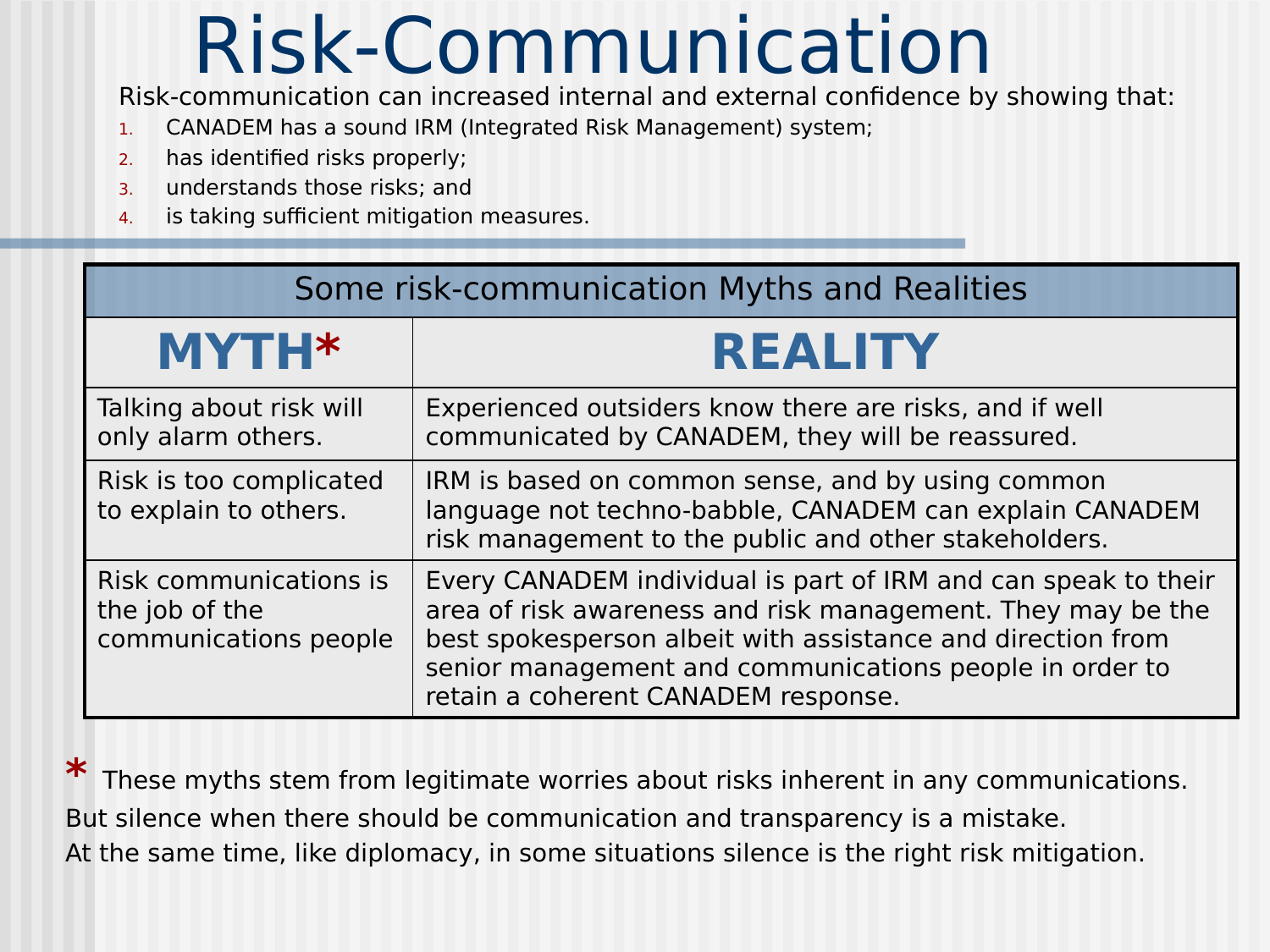

# Risk-Communication
Risk-communication can increased internal and external confidence by showing that:
CANADEM has a sound IRM (Integrated Risk Management) system;
has identified risks properly;
understands those risks; and
is taking sufficient mitigation measures.
| Some risk-communication Myths and Realities |  |
| --- | --- |
| MYTH\* | REALITY |
| Talking about risk will only alarm others. | Experienced outsiders know there are risks, and if well communicated by CANADEM, they will be reassured. |
| Risk is too complicated to explain to others. | IRM is based on common sense, and by using common language not techno-babble, CANADEM can explain CANADEM risk management to the public and other stakeholders. |
| Risk communications is the job of the communications people | Every CANADEM individual is part of IRM and can speak to their area of risk awareness and risk management. They may be the best spokesperson albeit with assistance and direction from senior management and communications people in order to retain a coherent CANADEM response. |
* These myths stem from legitimate worries about risks inherent in any communications.
But silence when there should be communication and transparency is a mistake.
At the same time, like diplomacy, in some situations silence is the right risk mitigation.